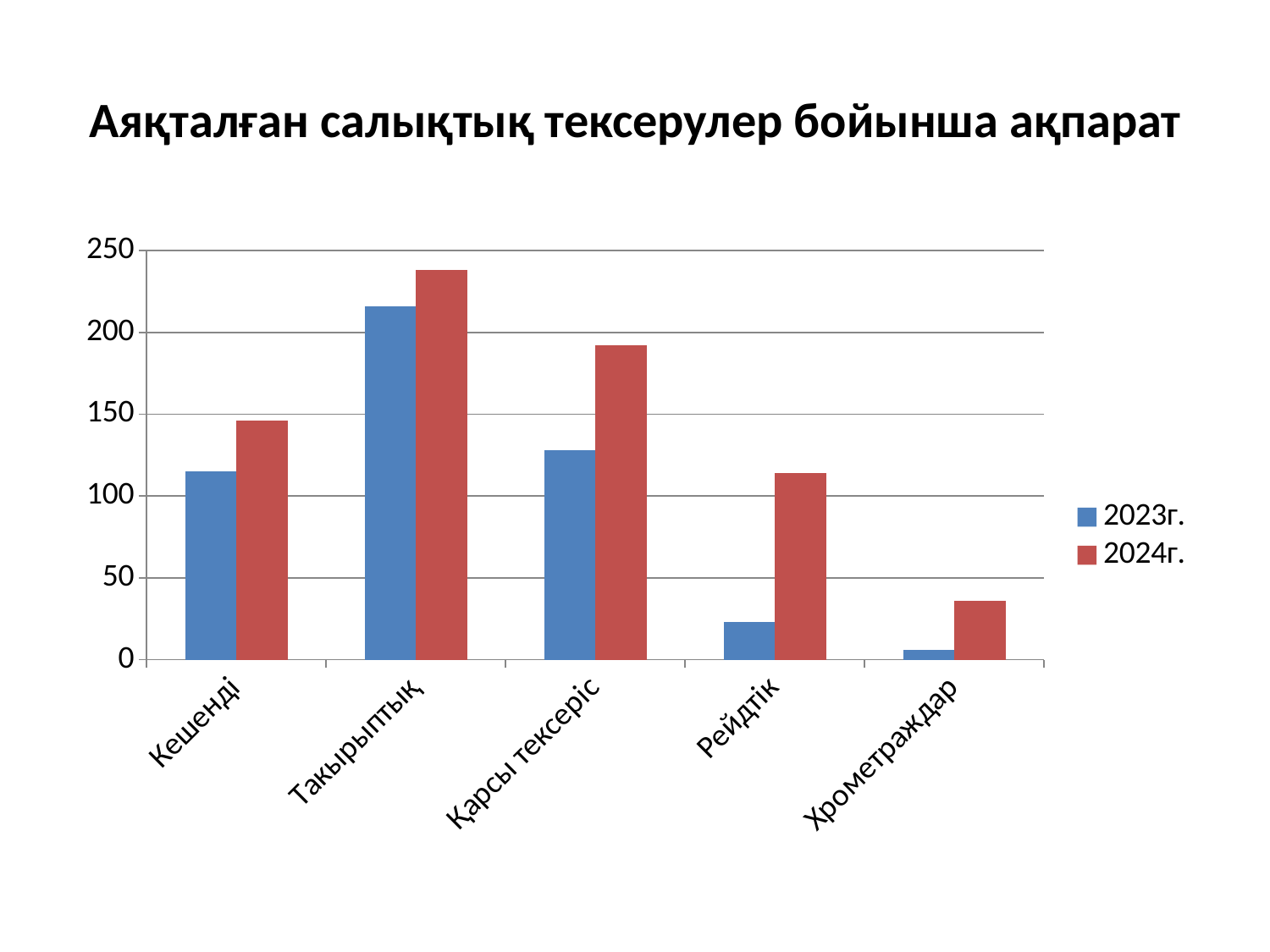

# Аяқталған салықтық тексерулер бойынша ақпарат

### Chart

| Category | 2023г. | 2024г. |
|---|---|---|
| Кешенді | 115.0 | 146.0 |
| Такырыптық | 216.0 | 238.0 |
| Қарсы тексеріс | 128.0 | 192.0 |
| Рейдтік | 23.0 | 114.0 |
| Хрометраждар | 6.0 | 36.0 |